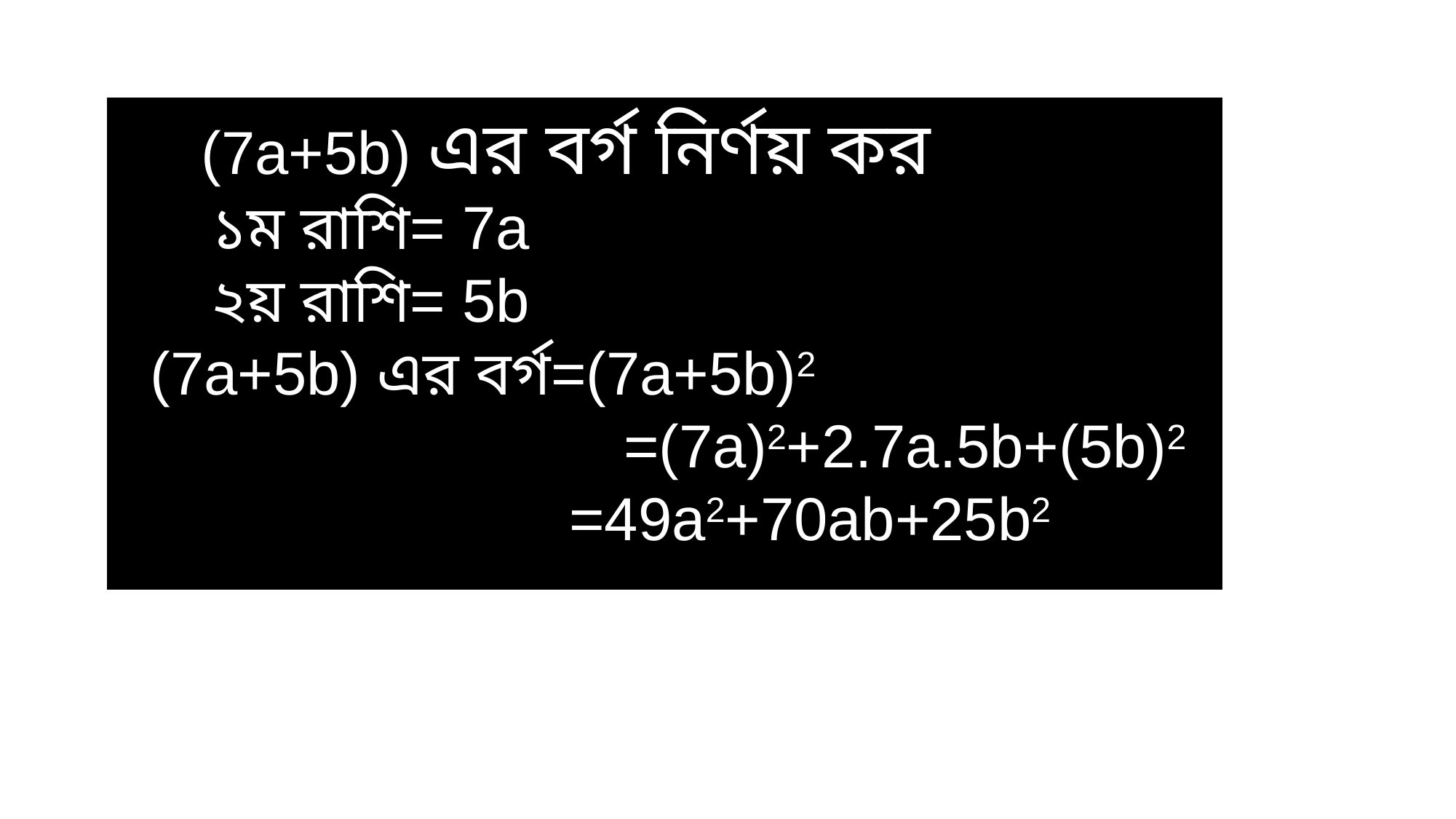

(7a+5b) এর বর্গ নির্ণয় কর
      ১ম রাশি= 7a
      ২য় রাশি= 5b
  (7a+5b) এর বর্গ=(7a+5b)2
                              =(7a)2+2.7a.5b+(5b)2
                              =49a2+70ab+25b2